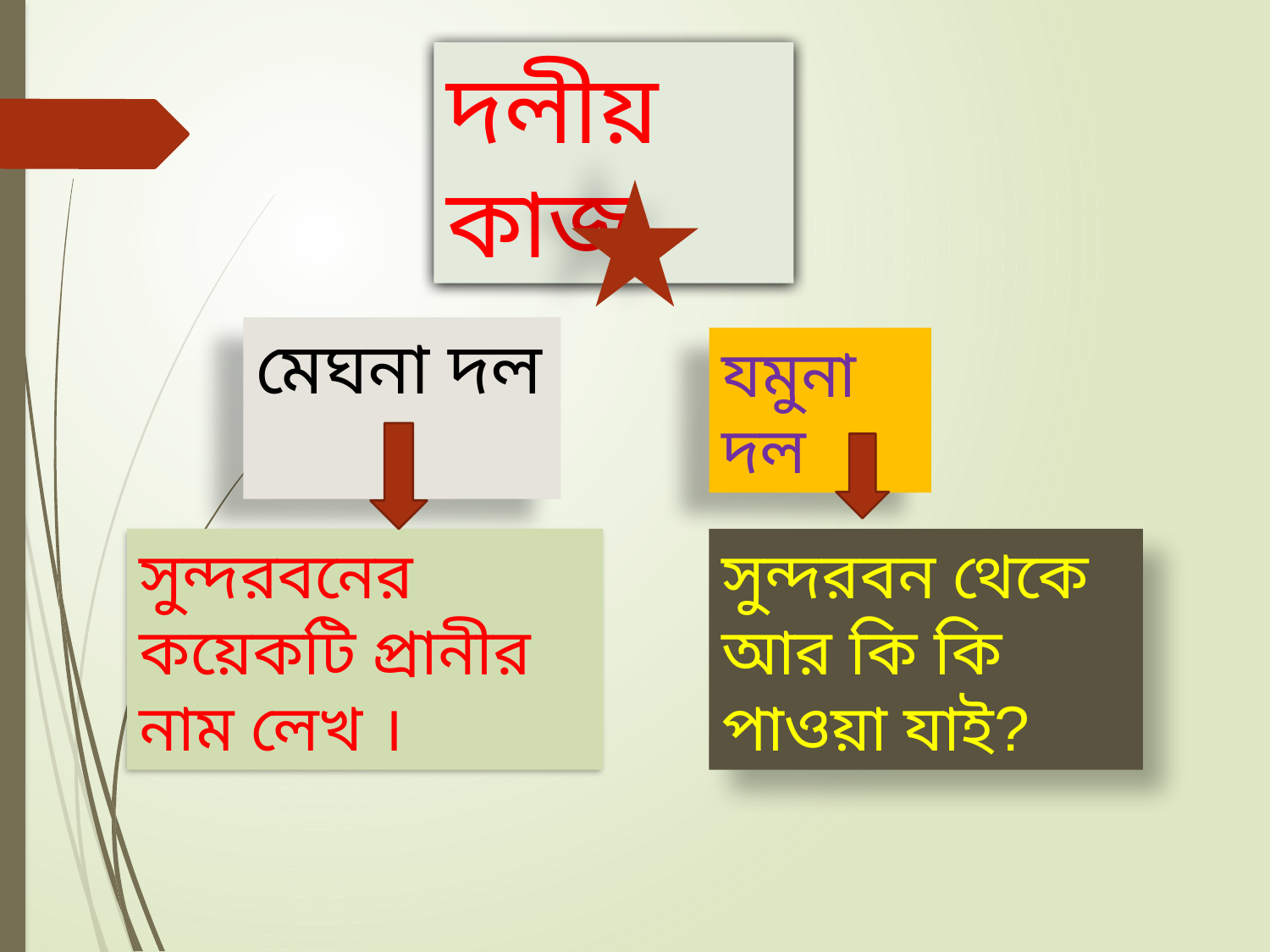

দলীয় কাজ

মেঘনা দল
যমুনা দল

সুন্দরবনের কয়েকটি প্রানীর নাম লেখ ।
সুন্দরবন থেকে আর কি কি পাওয়া যাই?